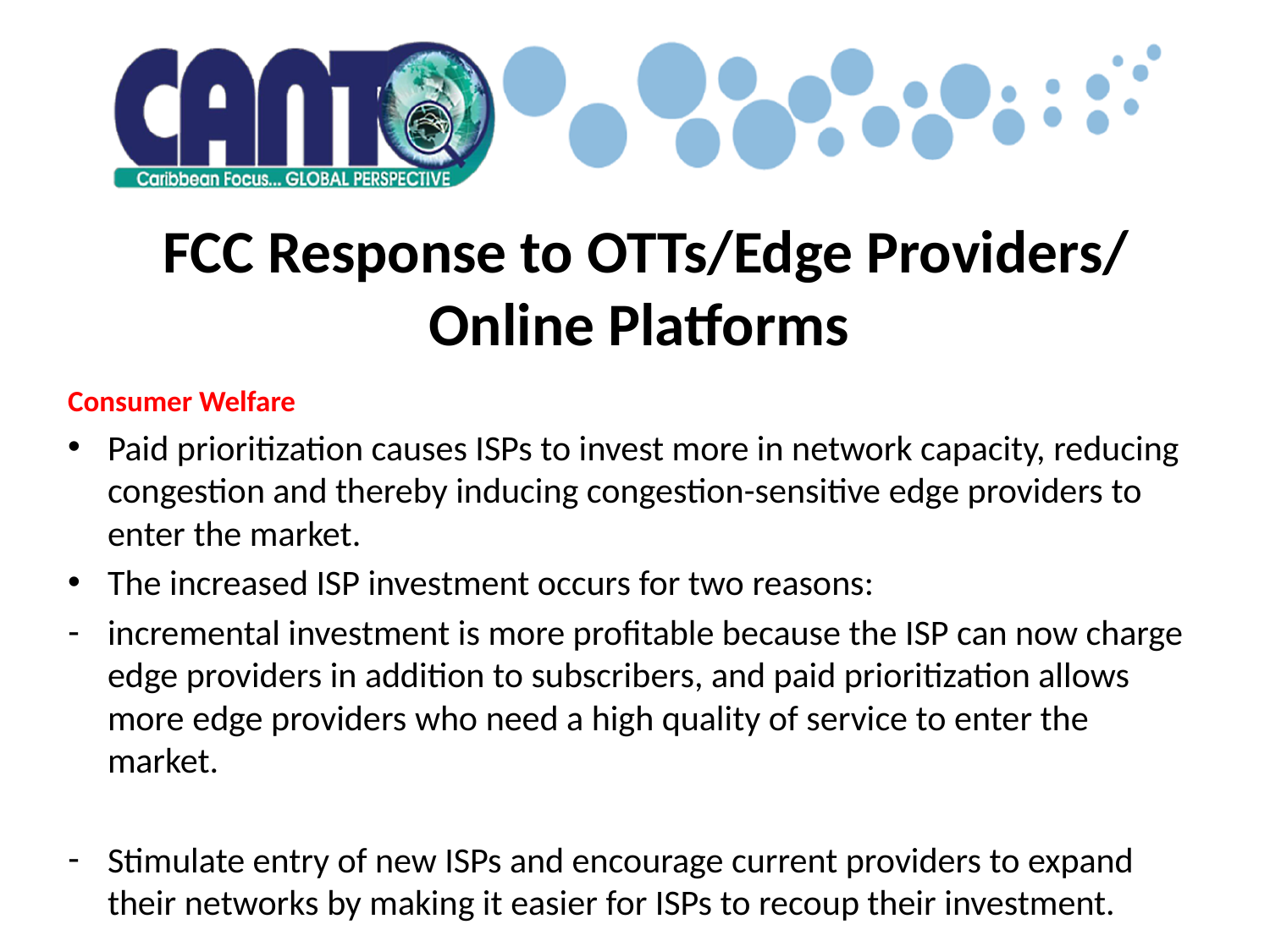

# FCC Response to OTTs/Edge Providers/ Online Platforms
Consumer Welfare
Paid prioritization causes ISPs to invest more in network capacity, reducing congestion and thereby inducing congestion-sensitive edge providers to enter the market.
The increased ISP investment occurs for two reasons:
incremental investment is more profitable because the ISP can now charge edge providers in addition to subscribers, and paid prioritization allows more edge providers who need a high quality of service to enter the market.

Stimulate entry of new ISPs and encourage current providers to expand their networks by making it easier for ISPs to recoup their investment.